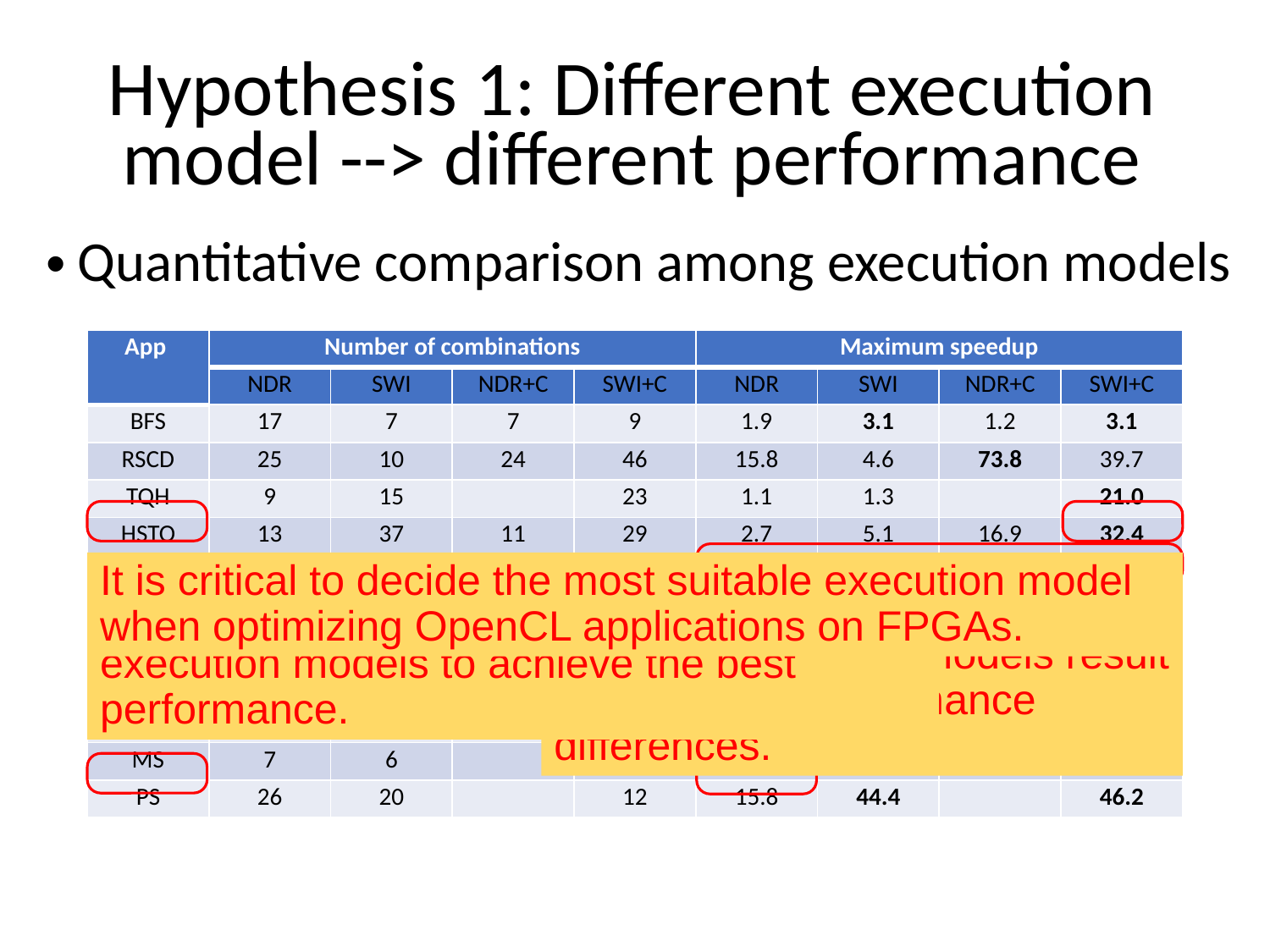

# Hypothesis 1: Different execution model --> different performance
Quantitative comparison among execution models
| App | Number of combinations |  |  |  | Maximum speedup |  |  |  |
| --- | --- | --- | --- | --- | --- | --- | --- | --- |
|  | NDR | SWI | NDR+C | SWI+C | NDR | SWI | NDR+C | SWI+C |
| BFS | 17 | 7 | 7 | 9 | 1.9 | 3.1 | 1.2 | 3.1 |
| RSCD | 25 | 10 | 24 | 46 | 15.8 | 4.6 | 73.8 | 39.7 |
| TQH | 9 | 15 |  | 23 | 1.1 | 1.3 |  | 21.0 |
| HSTO | 13 | 37 | 11 | 29 | 2.7 | 5.1 | 16.9 | 32.4 |
| SC | 15 | 34 |  | 10 | 1.5 | 4.5 |  | 17.1 |
| PAD | 10 | 10 |  | 14 | 1.2 | 1.6 |  | 4.8 |
| CEDD | 57 | 15 | 22 | 7 | 2.7 | 0.3 | 2.7 | 0.4 |
| KM | 33 | 11 | 10 | 18 | 147.7 | 32.8 | 136.4 | 31.4 |
| MM | 25 | 9 |  | 6 | 837.1 | 13.3 |  | 6.6 |
| MS | 7 | 6 |  | 7 | 34.7 | 0.02 |  | 3.2 |
| PS | 26 | 20 |  | 12 | 15.8 | 44.4 |  | 46.2 |

It is critical to decide the most suitable execution model when optimizing OpenCL applications on FPGAs.
Different applications require different execution models to achieve the best performance.
Different execution models result in significant performance differences.